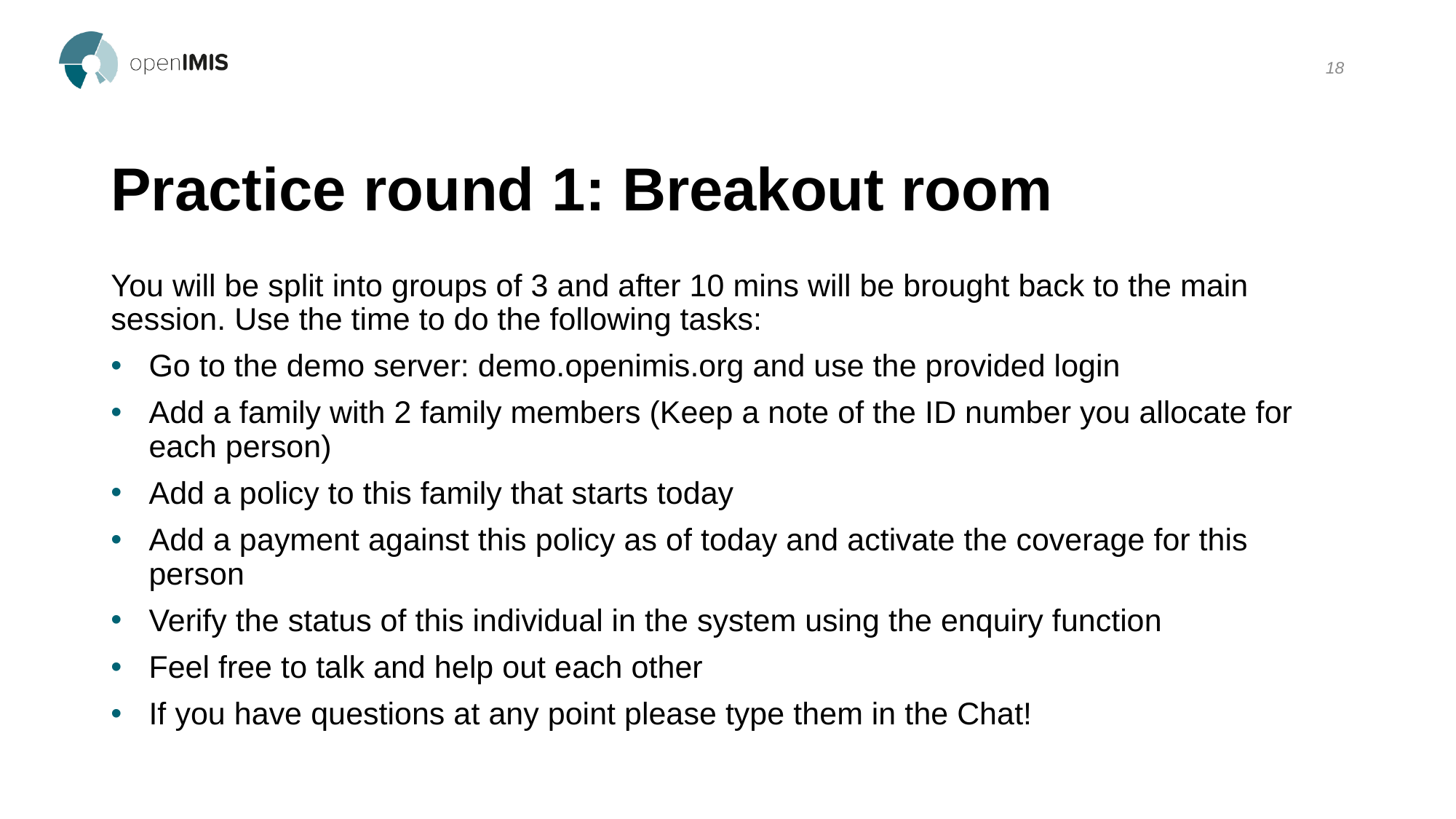

18
# Practice round 1: Breakout room
You will be split into groups of 3 and after 10 mins will be brought back to the main session. Use the time to do the following tasks:
Go to the demo server: demo.openimis.org and use the provided login
Add a family with 2 family members (Keep a note of the ID number you allocate for each person)
Add a policy to this family that starts today
Add a payment against this policy as of today and activate the coverage for this person
Verify the status of this individual in the system using the enquiry function
Feel free to talk and help out each other
If you have questions at any point please type them in the Chat!